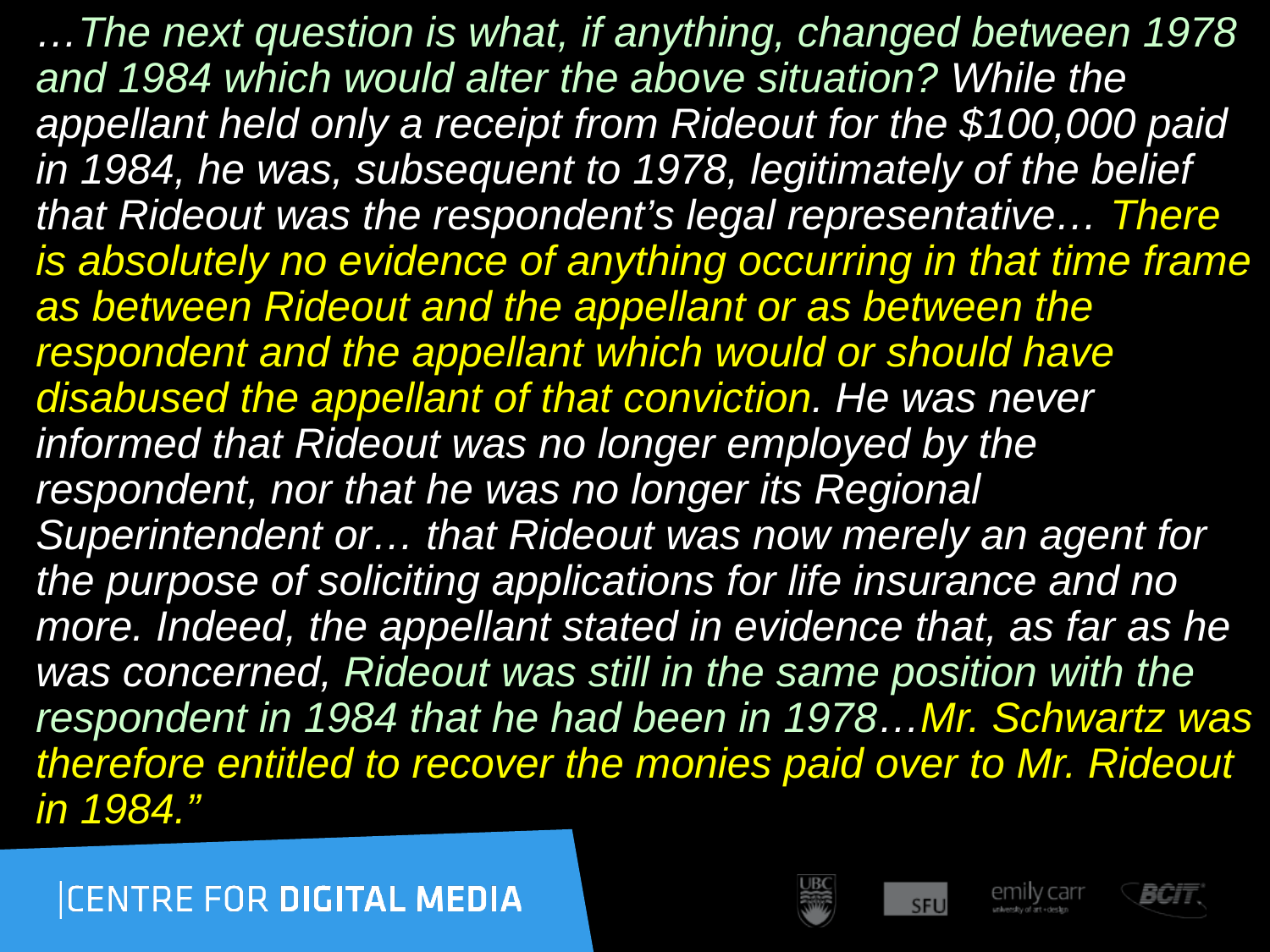

…The next question is what, if anything, changed between 1978 and 1984 which would alter the above situation? While the appellant held only a receipt from Rideout for the $100,000 paid in 1984, he was, subsequent to 1978, legitimately of the belief that Rideout was the respondent’s legal representative… There is absolutely no evidence of anything occurring in that time frame as between Rideout and the appellant or as between the respondent and the appellant which would or should have disabused the appellant of that conviction. He was never informed that Rideout was no longer employed by the respondent, nor that he was no longer its Regional Superintendent or… that Rideout was now merely an agent for the purpose of soliciting applications for life insurance and no more. Indeed, the appellant stated in evidence that, as far as he was concerned, Rideout was still in the same position with the respondent in 1984 that he had been in 1978…Mr. Schwartz was therefore entitled to recover the monies paid over to Mr. Rideout in 1984.”